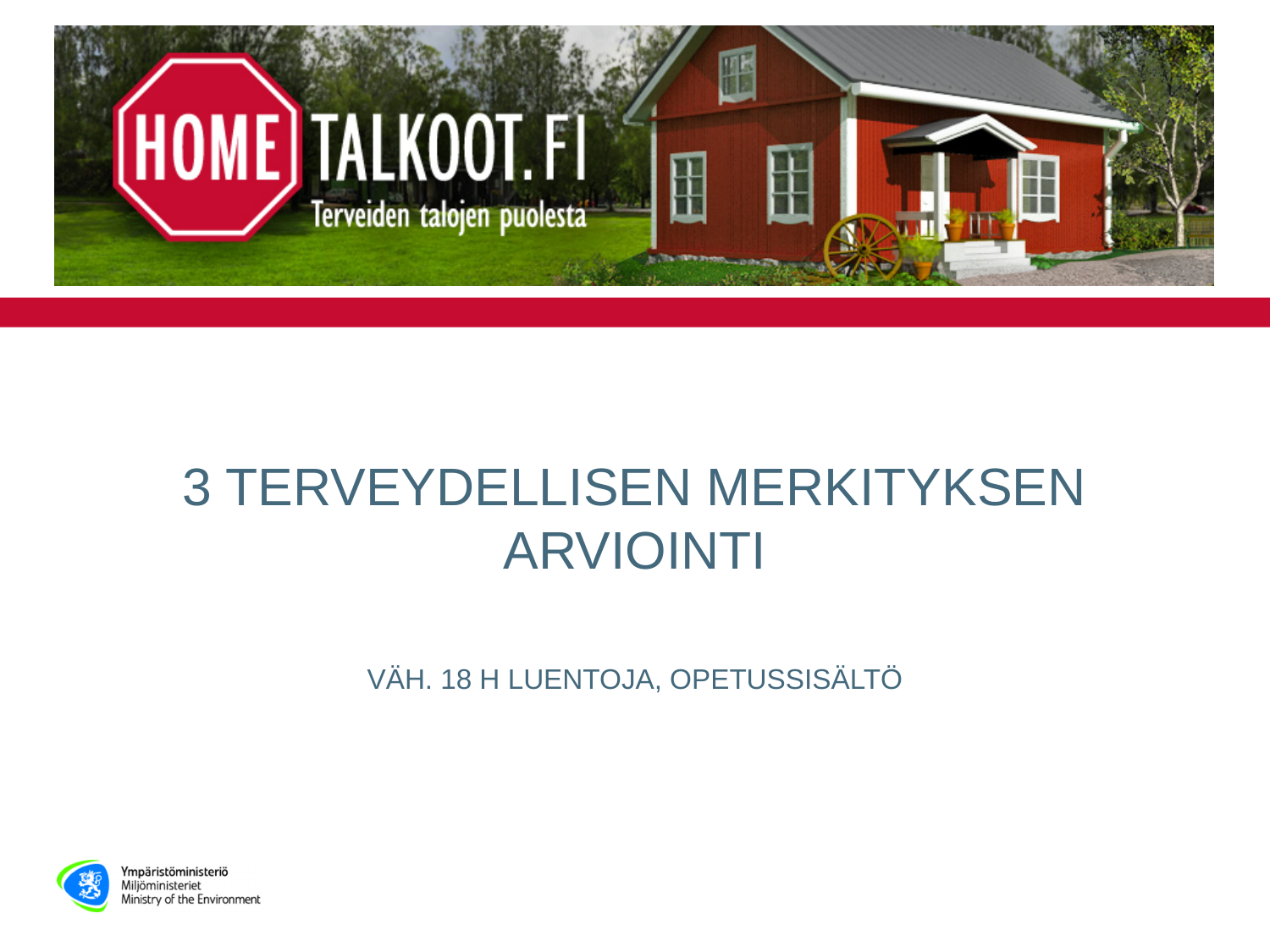

# 3 TERVEYDELLISEN MERKITYKSEN ARVIOINTI
VÄH. 18 H LUENTOJA, OPETUSSISÄLTÖ